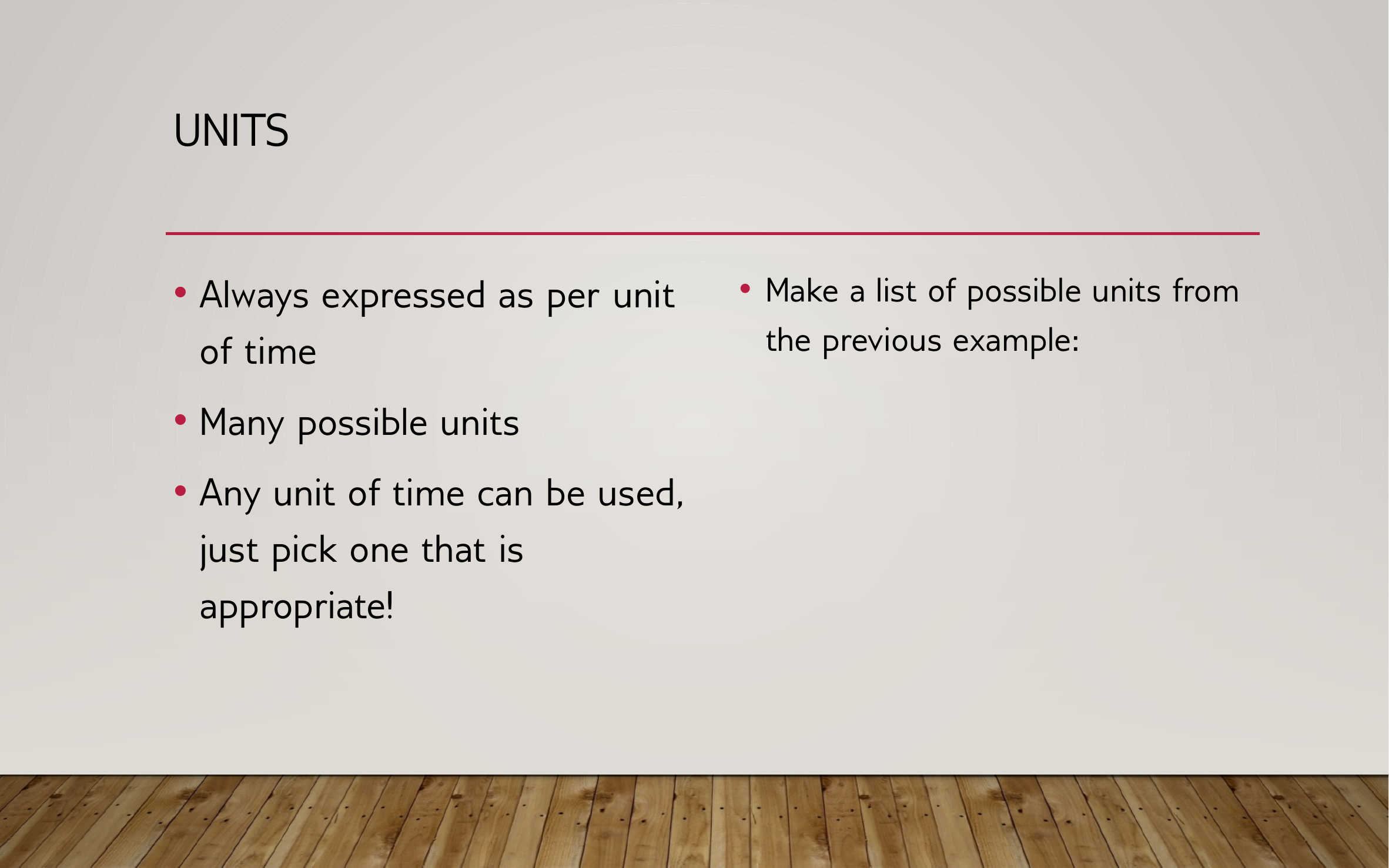

# Units
Always expressed as per unit of time
Many possible units
Any unit of time can be used, just pick one that is appropriate!
Make a list of possible units from the previous example: